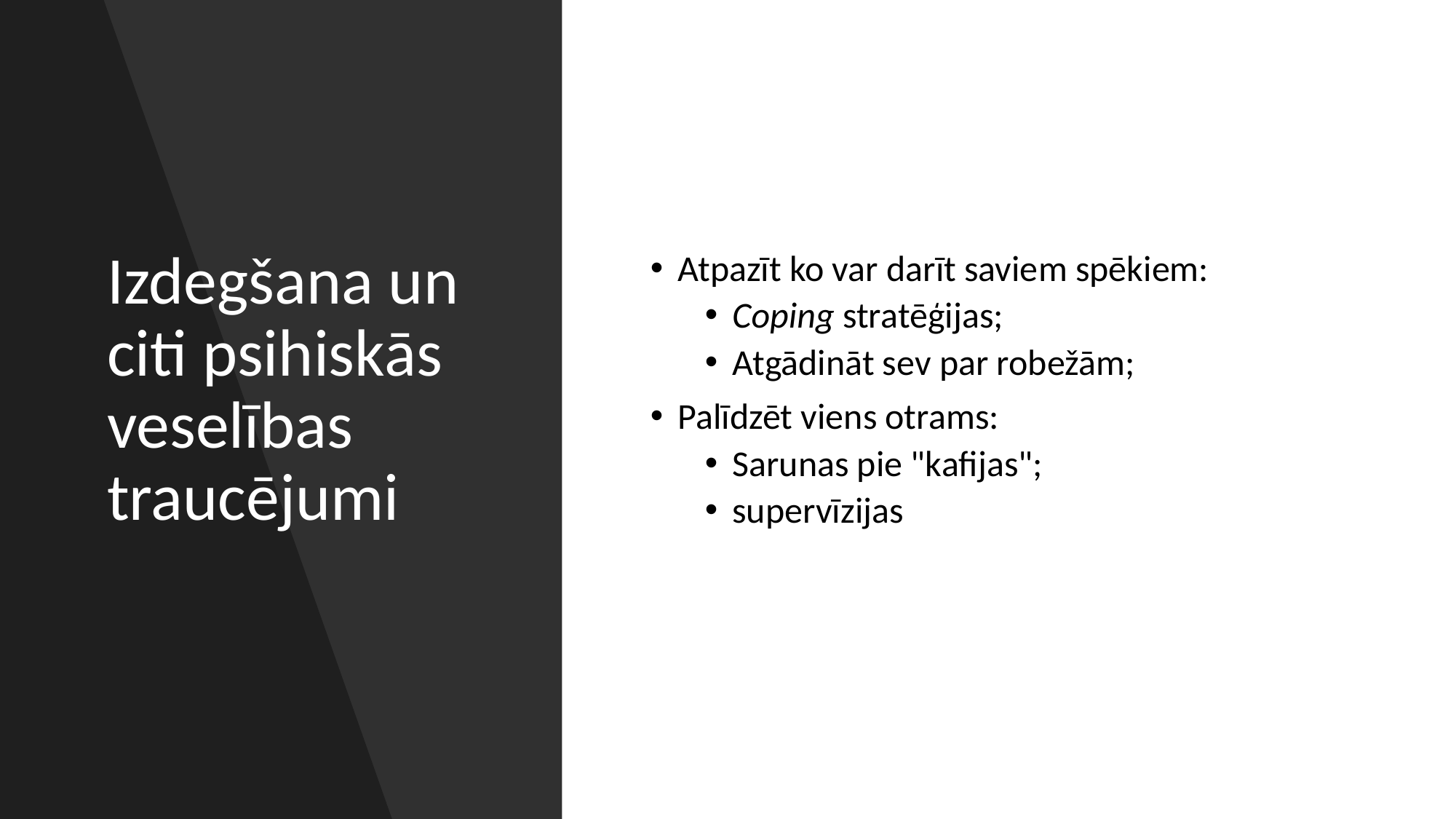

# Izdegšana un citi psihiskās veselības traucējumi
Atpazīt ko var darīt saviem spēkiem:
Coping stratēģijas;
Atgādināt sev par robežām;
Palīdzēt viens otrams:
Sarunas pie "kafijas";
supervīzijas